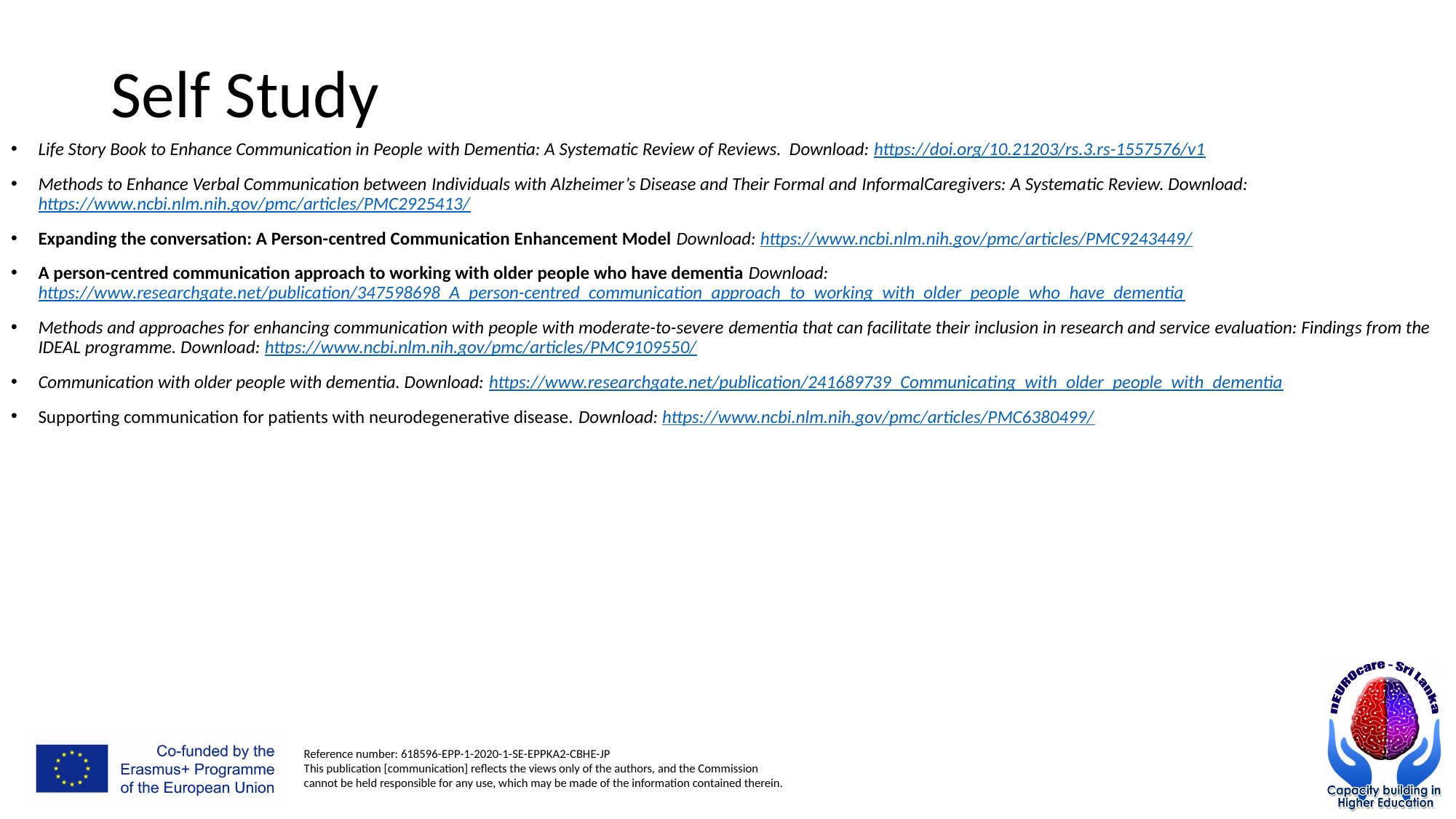

# Self Study
Life Story Book to Enhance Communication in People with Dementia: A Systematic Review of Reviews.  Download: https://doi.org/10.21203/rs.3.rs-1557576/v1
Methods to Enhance Verbal Communication between Individuals with Alzheimer’s Disease and Their Formal and InformalCaregivers: A Systematic Review. Download: https://www.ncbi.nlm.nih.gov/pmc/articles/PMC2925413/
Expanding the conversation: A Person-centred Communication Enhancement Model Download: https://www.ncbi.nlm.nih.gov/pmc/articles/PMC9243449/
A person-centred communication approach to working with older people who have dementia Download: https://www.researchgate.net/publication/347598698_A_person-centred_communication_approach_to_working_with_older_people_who_have_dementia
Methods and approaches for enhancing communication with people with moderate-to-severe dementia that can facilitate their inclusion in research and service evaluation: Findings from the IDEAL programme. Download: https://www.ncbi.nlm.nih.gov/pmc/articles/PMC9109550/
Communication with older people with dementia. Download: https://www.researchgate.net/publication/241689739_Communicating_with_older_people_with_dementia
Supporting communication for patients with neurodegenerative disease. Download: https://www.ncbi.nlm.nih.gov/pmc/articles/PMC6380499/